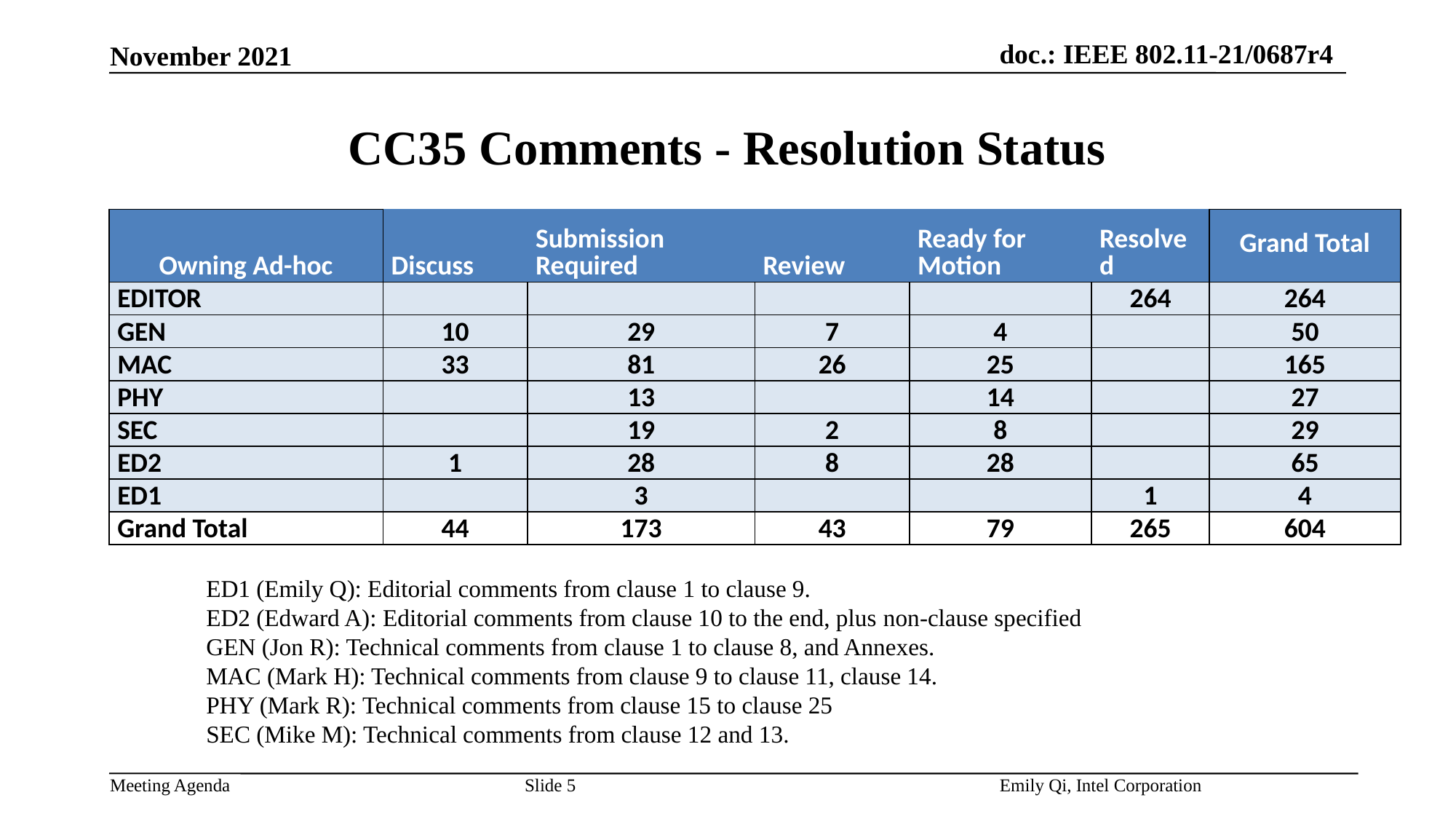

# CC35 Comments - Resolution Status
| Owning Ad-hoc | Discuss | Submission Required | Review | Ready for Motion | Resolved | Grand Total |
| --- | --- | --- | --- | --- | --- | --- |
| EDITOR |  |  |  |  | 264 | 264 |
| GEN | 10 | 29 | 7 | 4 |  | 50 |
| MAC | 33 | 81 | 26 | 25 |  | 165 |
| PHY |  | 13 |  | 14 |  | 27 |
| SEC |  | 19 | 2 | 8 |  | 29 |
| ED2 | 1 | 28 | 8 | 28 |  | 65 |
| ED1 |  | 3 |  |  | 1 | 4 |
| Grand Total | 44 | 173 | 43 | 79 | 265 | 604 |
ED1 (Emily Q): Editorial comments from clause 1 to clause 9.
ED2 (Edward A): Editorial comments from clause 10 to the end, plus non-clause specified
GEN (Jon R): Technical comments from clause 1 to clause 8, and Annexes.
MAC (Mark H): Technical comments from clause 9 to clause 11, clause 14.
PHY (Mark R): Technical comments from clause 15 to clause 25
SEC (Mike M): Technical comments from clause 12 and 13.

Slide 5
Emily Qi, Intel Corporation